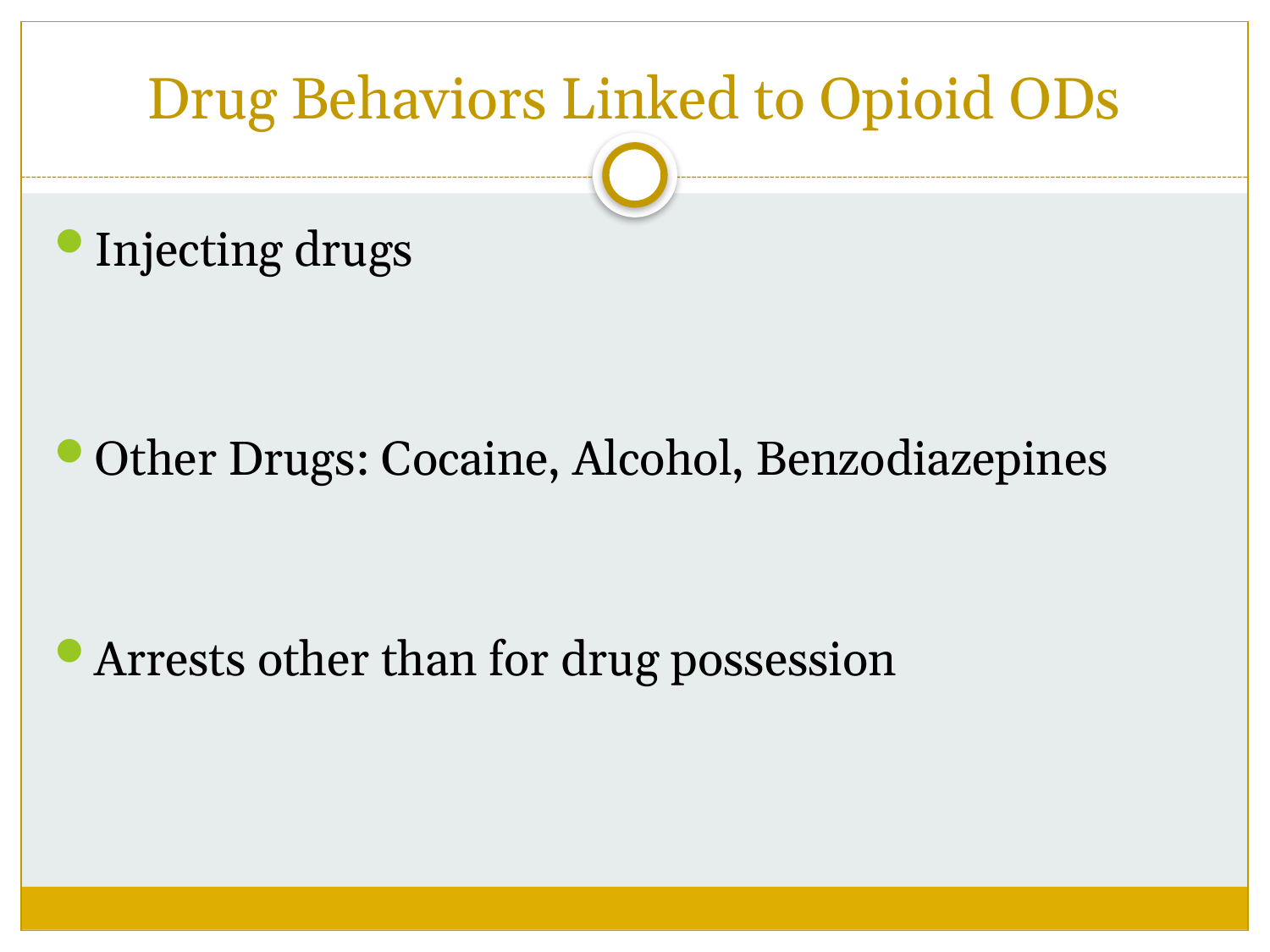

# Drug Behaviors Linked to Opioid ODs
Injecting drugs

Other Drugs: Cocaine, Alcohol, Benzodiazepines

Arrests other than for drug possession